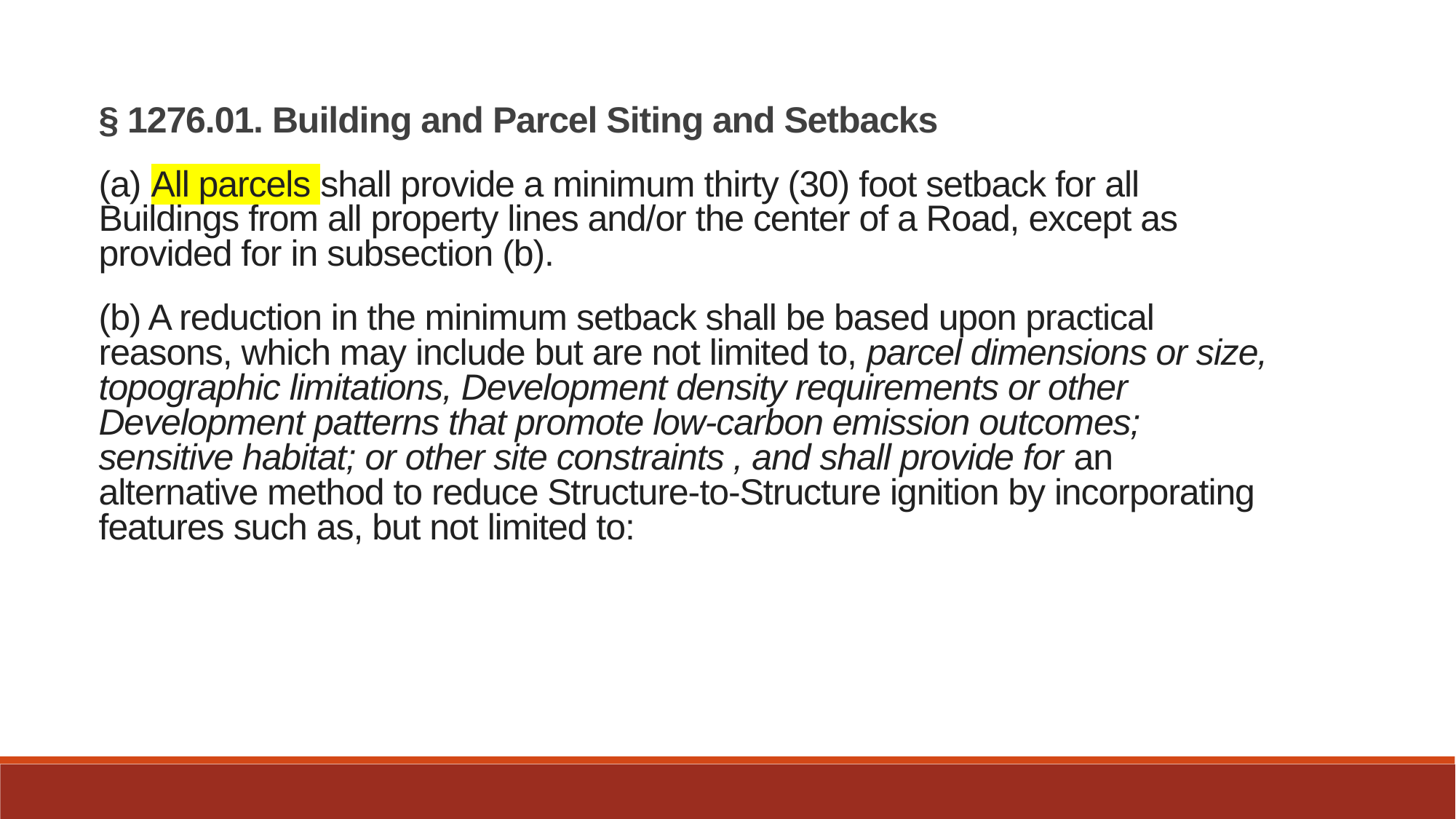

§ 1276.01. Building and Parcel Siting and Setbacks
(a) All parcels shall provide a minimum thirty (30) foot setback for all Buildings from all property lines and/or the center of a Road, except as provided for in subsection (b).
(b) A reduction in the minimum setback shall be based upon practical reasons, which may include but are not limited to, parcel dimensions or size, topographic limitations, Development density requirements or other Development patterns that promote low-carbon emission outcomes; sensitive habitat; or other site constraints , and shall provide for an alternative method to reduce Structure-to-Structure ignition by incorporating features such as, but not limited to: